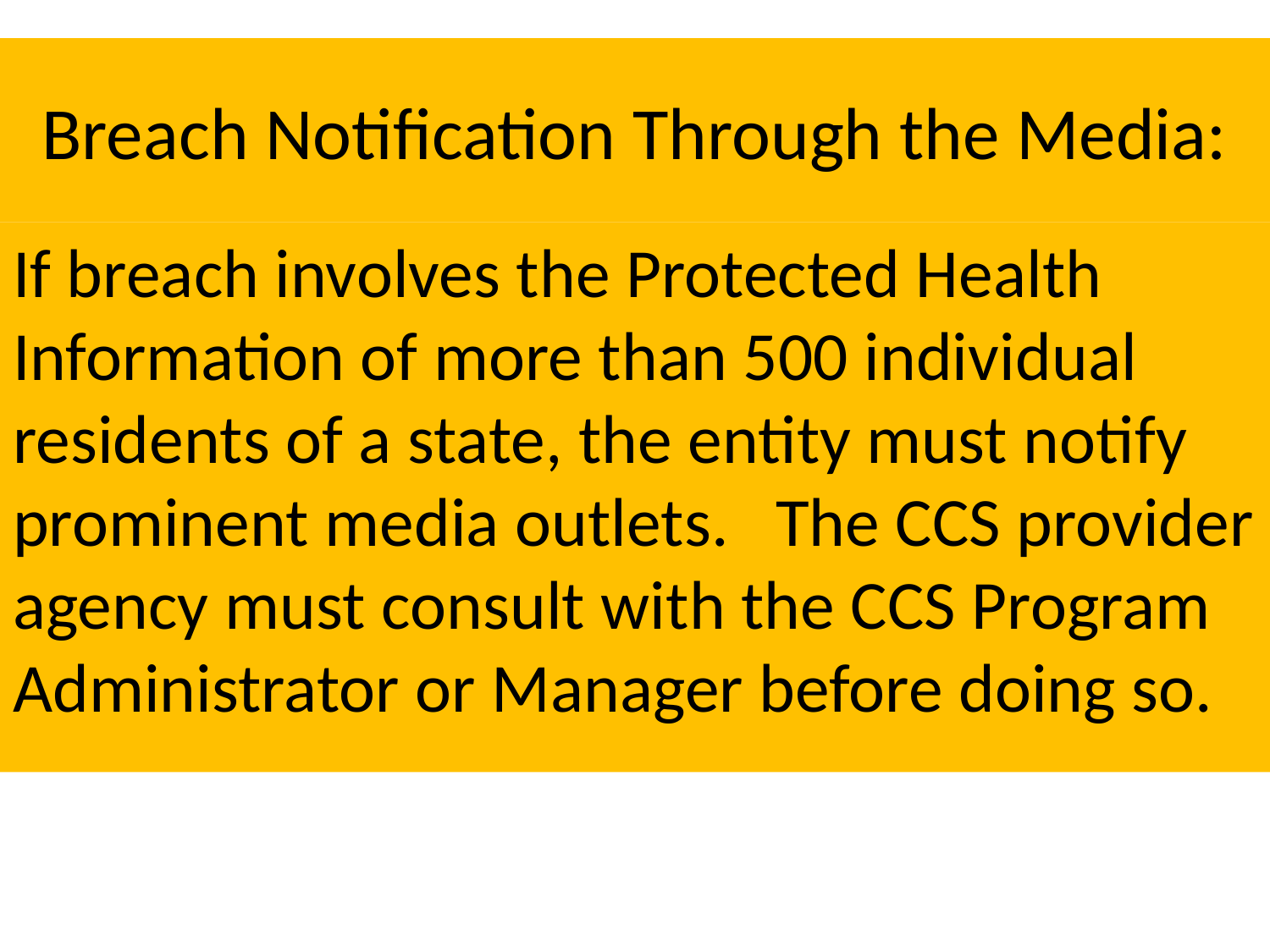

# Breach Notification Through the Media:
If breach involves the Protected Health Information of more than 500 individual residents of a state, the entity must notify prominent media outlets.   The CCS provider agency must consult with the CCS Program Administrator or Manager before doing so.